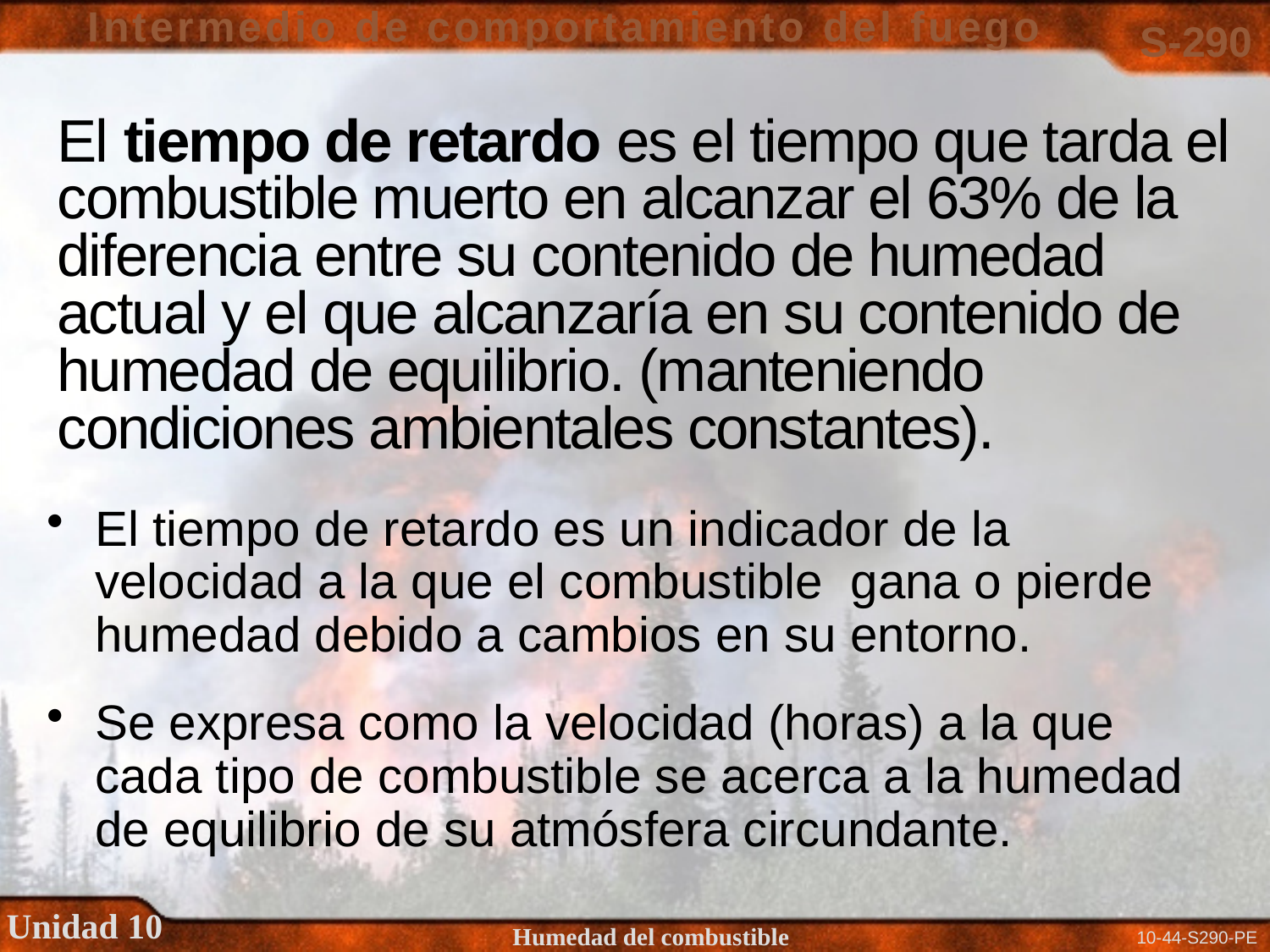

# El tiempo de retardo es el tiempo que tarda el combustible muerto en alcanzar el 63% de la diferencia entre su contenido de humedad actual y el que alcanzaría en su contenido de humedad de equilibrio. (manteniendo condiciones ambientales constantes).
El tiempo de retardo es un indicador de la velocidad a la que el combustible  gana o pierde humedad debido a cambios en su entorno.

Se expresa como la velocidad (horas) a la que cada tipo de combustible se acerca a la humedad de equilibrio de su atmósfera circundante.